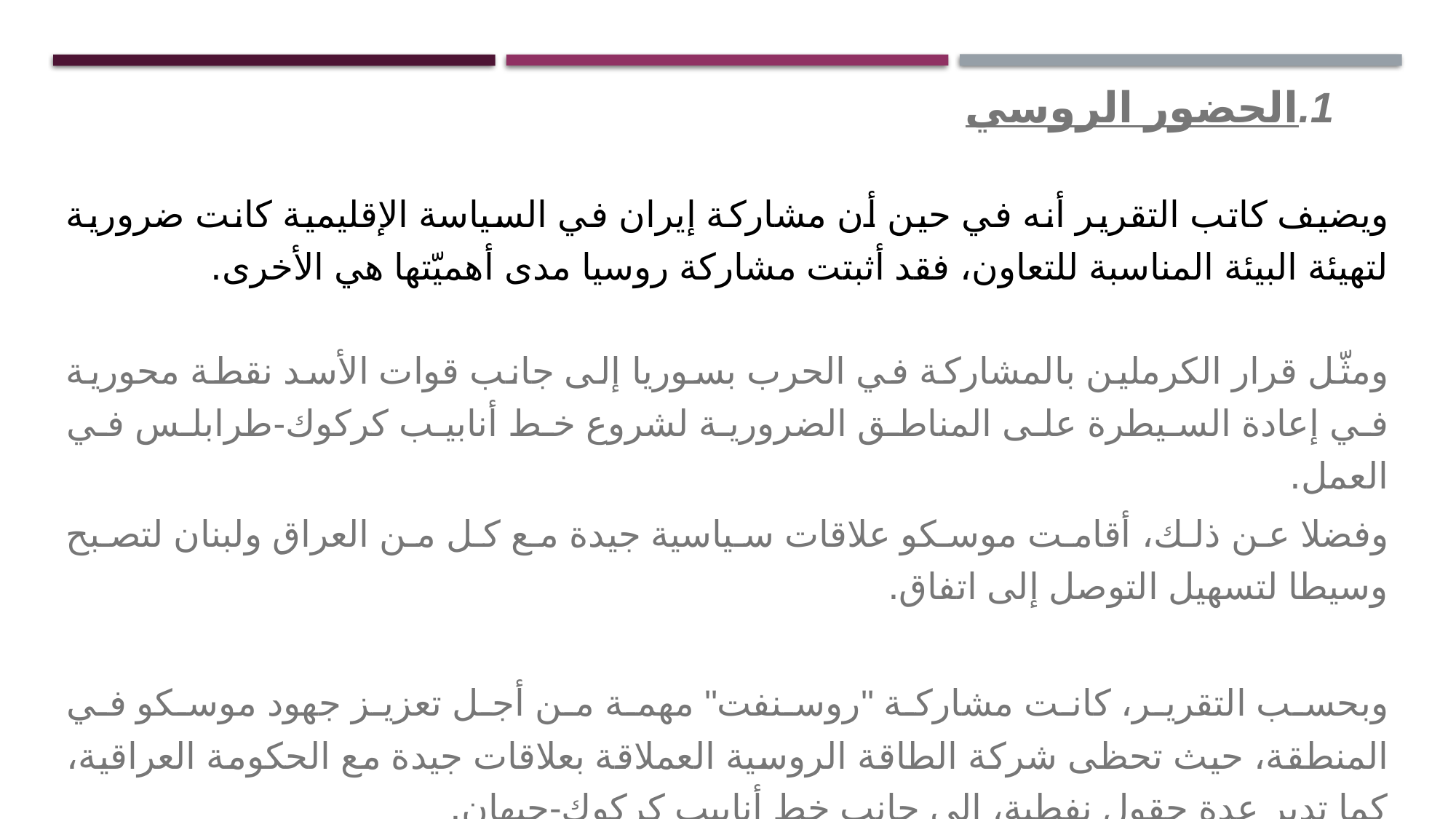

الحضور الروسي
ويضيف كاتب التقرير أنه في حين أن مشاركة إيران في السياسة الإقليمية كانت ضرورية لتهيئة البيئة المناسبة للتعاون، فقد أثبتت مشاركة روسيا مدى أهميّتها هي الأخرى.

ومثّل قرار الكرملين بالمشاركة في الحرب بسوريا إلى جانب قوات الأسد نقطة محورية في إعادة السيطرة على المناطق الضرورية لشروع خط أنابيب كركوك-طرابلس في العمل.
وفضلا عن ذلك، أقامت موسكو علاقات سياسية جيدة مع كل من العراق ولبنان لتصبح وسيطا لتسهيل التوصل إلى اتفاق.

وبحسب التقرير، كانت مشاركة "روسنفت" مهمة من أجل تعزيز جهود موسكو في المنطقة، حيث تحظى شركة الطاقة الروسية العملاقة بعلاقات جيدة مع الحكومة العراقية، كما تدير عدة حقول نفطية، إلى جانب خط أنابيب كركوك-جيهان.